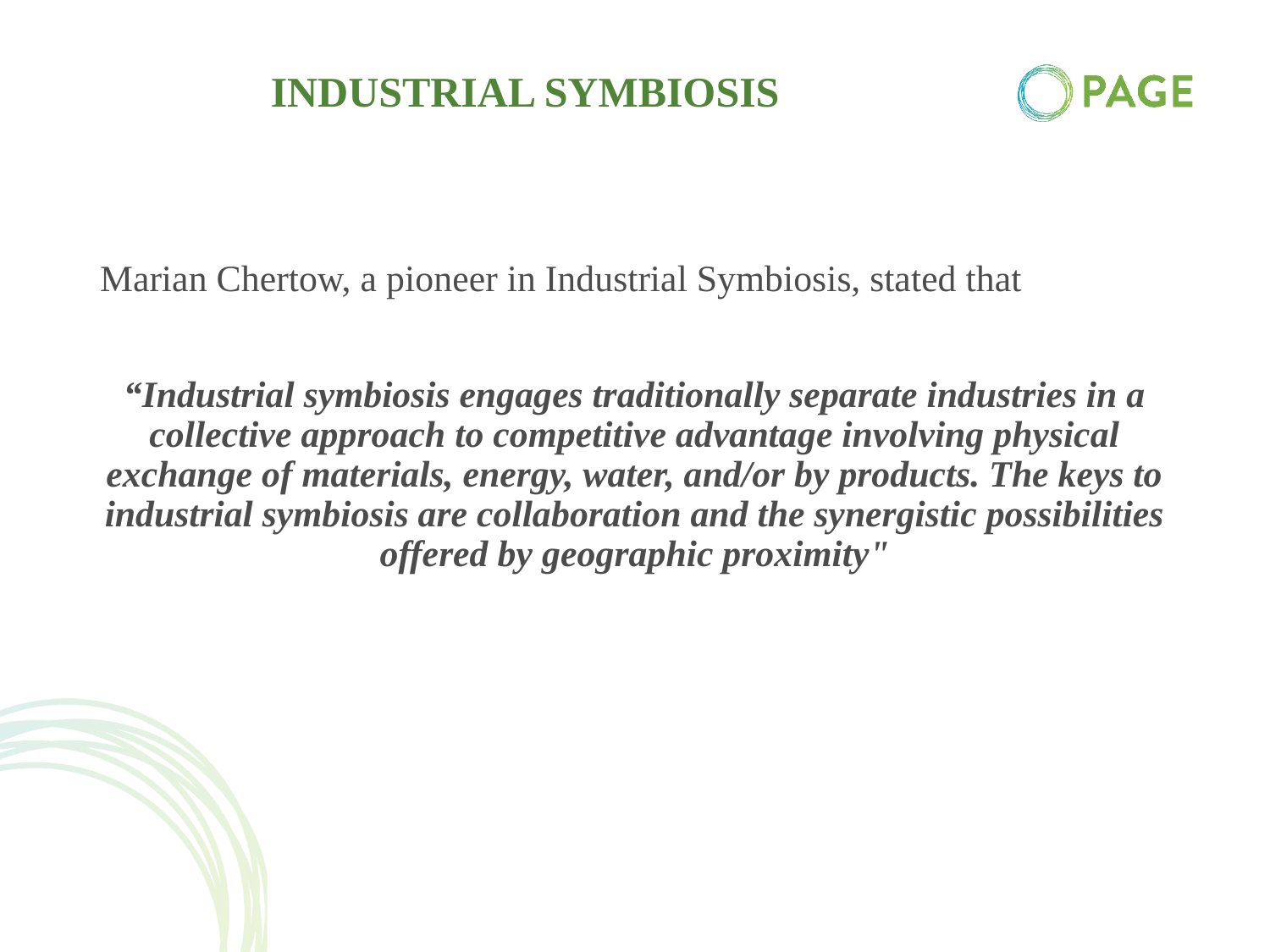

# Industrial symbiosis
Marian Chertow, a pioneer in Industrial Symbiosis, stated that

“Industrial symbiosis engages traditionally separate industries in a collective approach to competitive advantage involving physical exchange of materials, energy, water, and/or by products. The keys to industrial symbiosis are collaboration and the synergistic possibilities offered by geographic proximity"